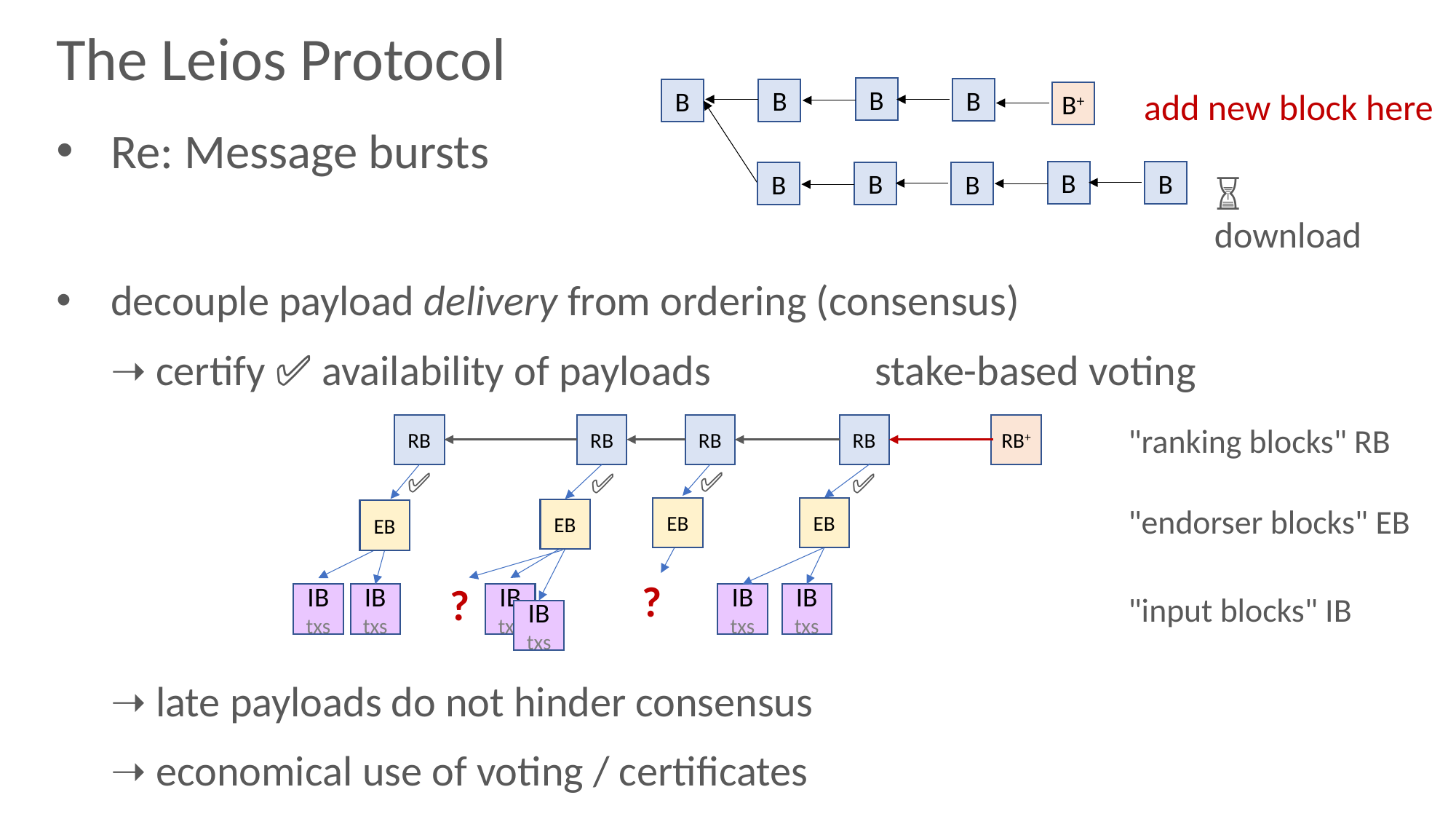

# The Leios Protocol
B
add new block here
B
B
B
B+
B
B
B
B
⏳ download
B
Re: Message bursts

decouple payload delivery from ordering (consensus)
➝ certify ✅ availability of payloads		stake-based voting

➝ late payloads do not hinder consensus
➝ economical use of voting / certificates

RB
RB
RB
RB
?
?
IB
txs
IB
txs
IB
txs
IB
txs
IB
txs
IB
txs
RB+
"ranking blocks" RB
"input blocks" IB
✅
✅
✅
✅
EB
EB
EB
EB
"endorser blocks" EB